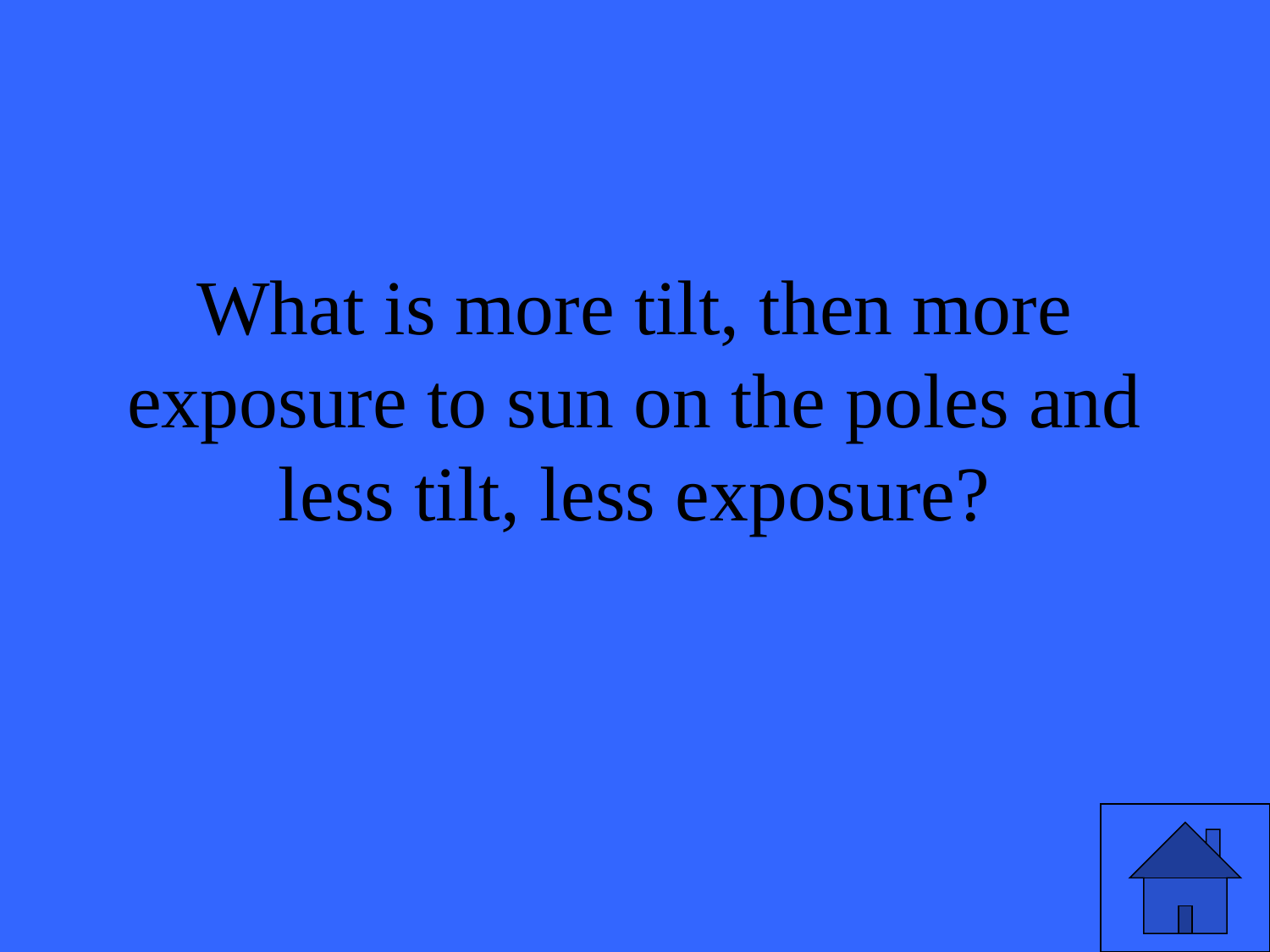

# What is more tilt, then more exposure to sun on the poles and less tilt, less exposure?